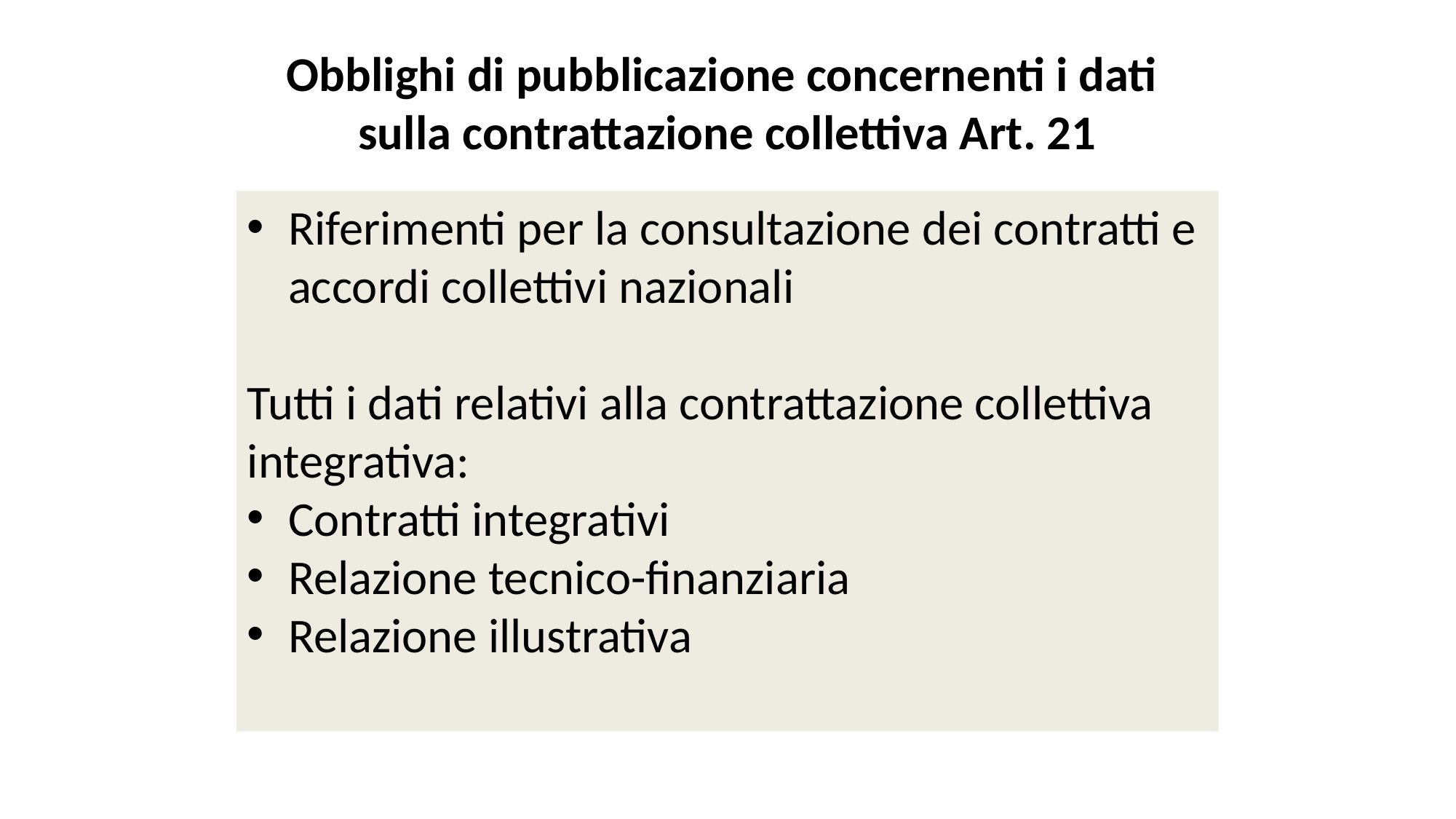

Obblighi di pubblicazione concernenti i dati  sulla contrattazione collettiva Art. 21
Riferimenti per la consultazione dei contratti e accordi collettivi nazionali

Tutti i dati relativi alla contrattazione collettiva integrativa:
Contratti integrativi
Relazione tecnico-finanziaria
Relazione illustrativa